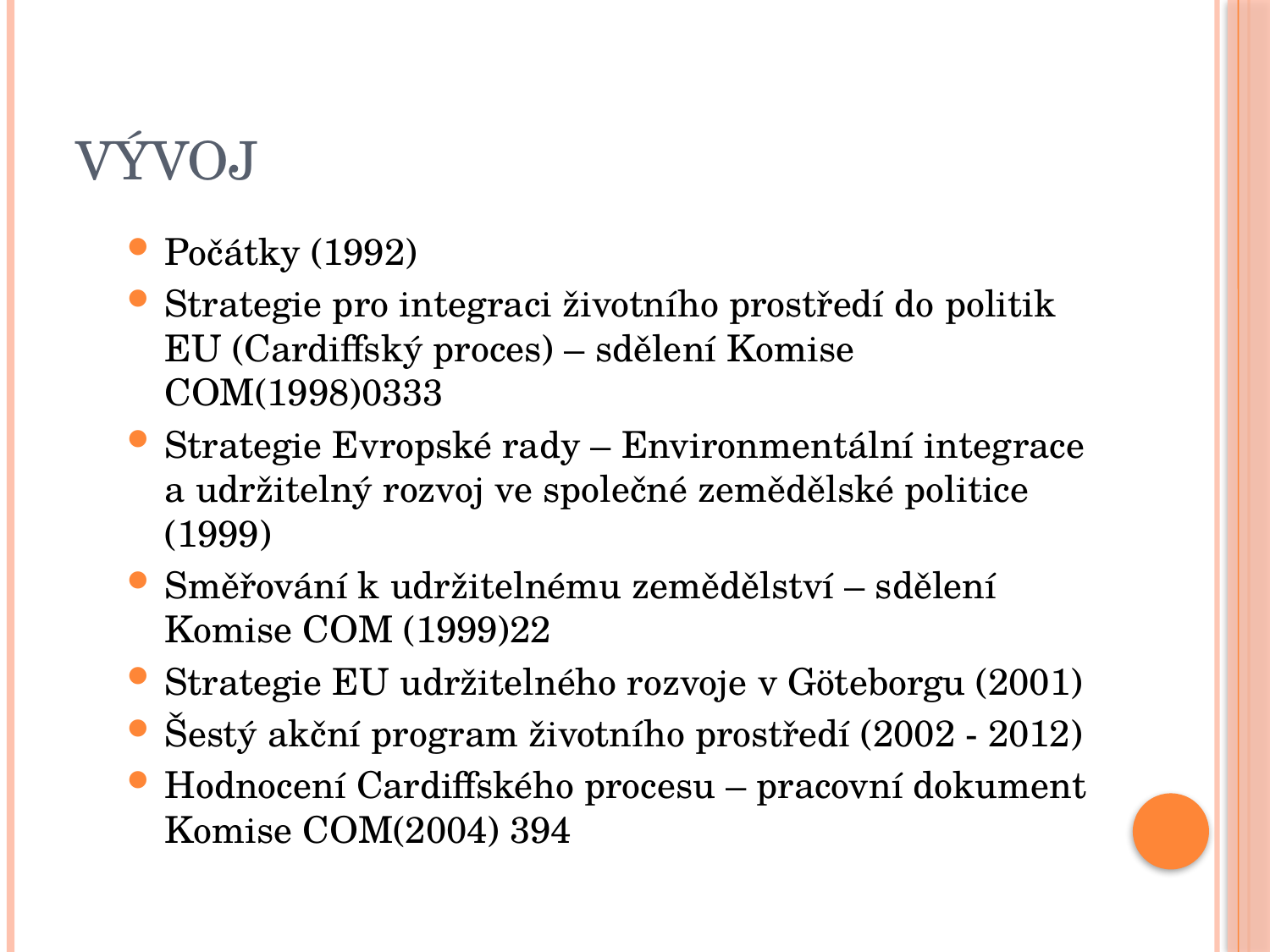

# Vývoj
Počátky (1992)
Strategie pro integraci životního prostředí do politik EU (Cardiffský proces) – sdělení Komise COM(1998)0333
Strategie Evropské rady – Environmentální integrace a udržitelný rozvoj ve společné zemědělské politice (1999)
Směřování k udržitelnému zemědělství – sdělení Komise COM (1999)22
Strategie EU udržitelného rozvoje v Göteborgu (2001)
Šestý akční program životního prostředí (2002 - 2012)
Hodnocení Cardiffského procesu – pracovní dokument Komise COM(2004) 394